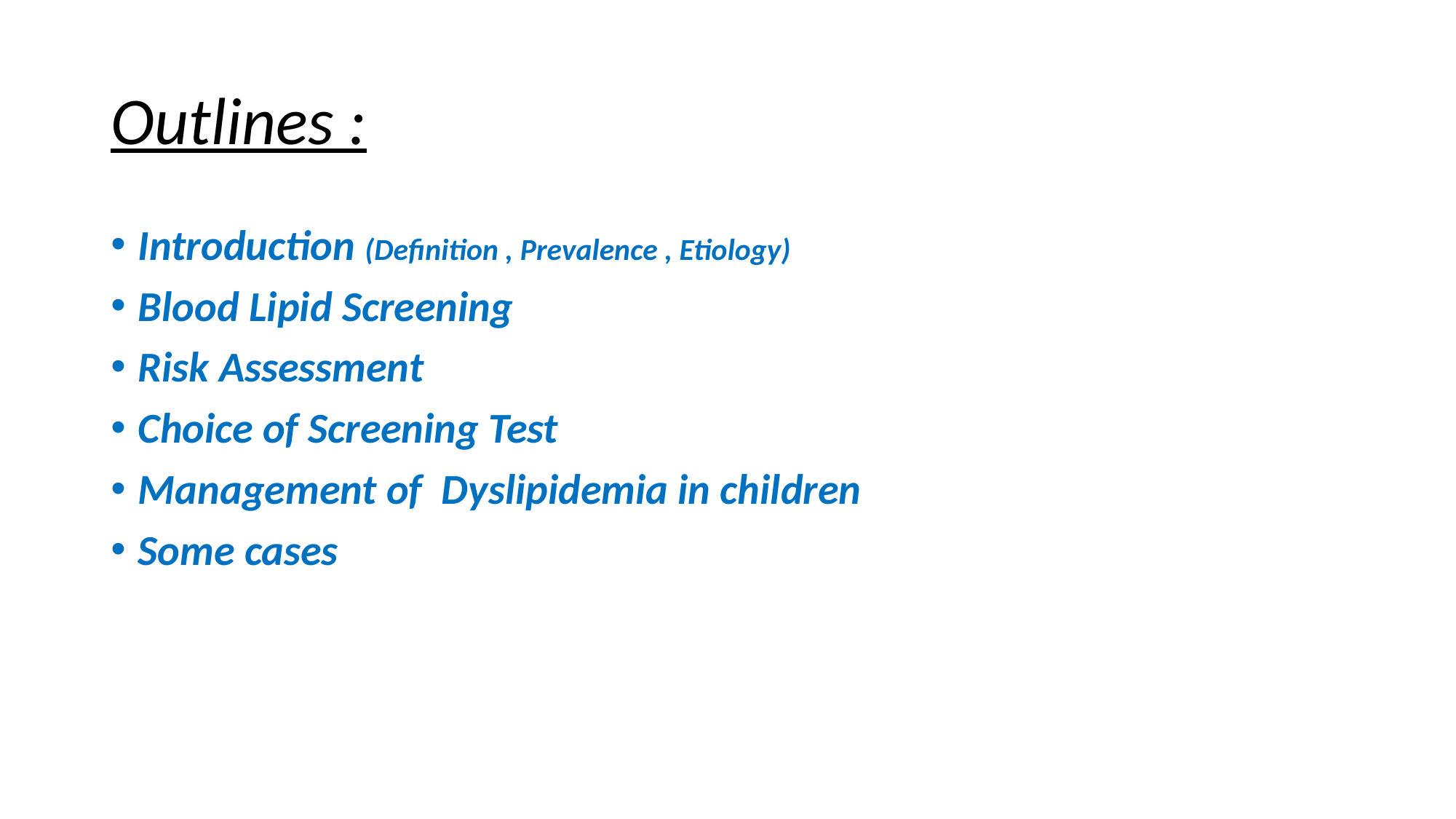

# Outlines :
Introduction (Definition , Prevalence , Etiology)
Blood Lipid Screening
Risk Assessment
Choice of Screening Test
Management of  Dyslipidemia in children
Some cases